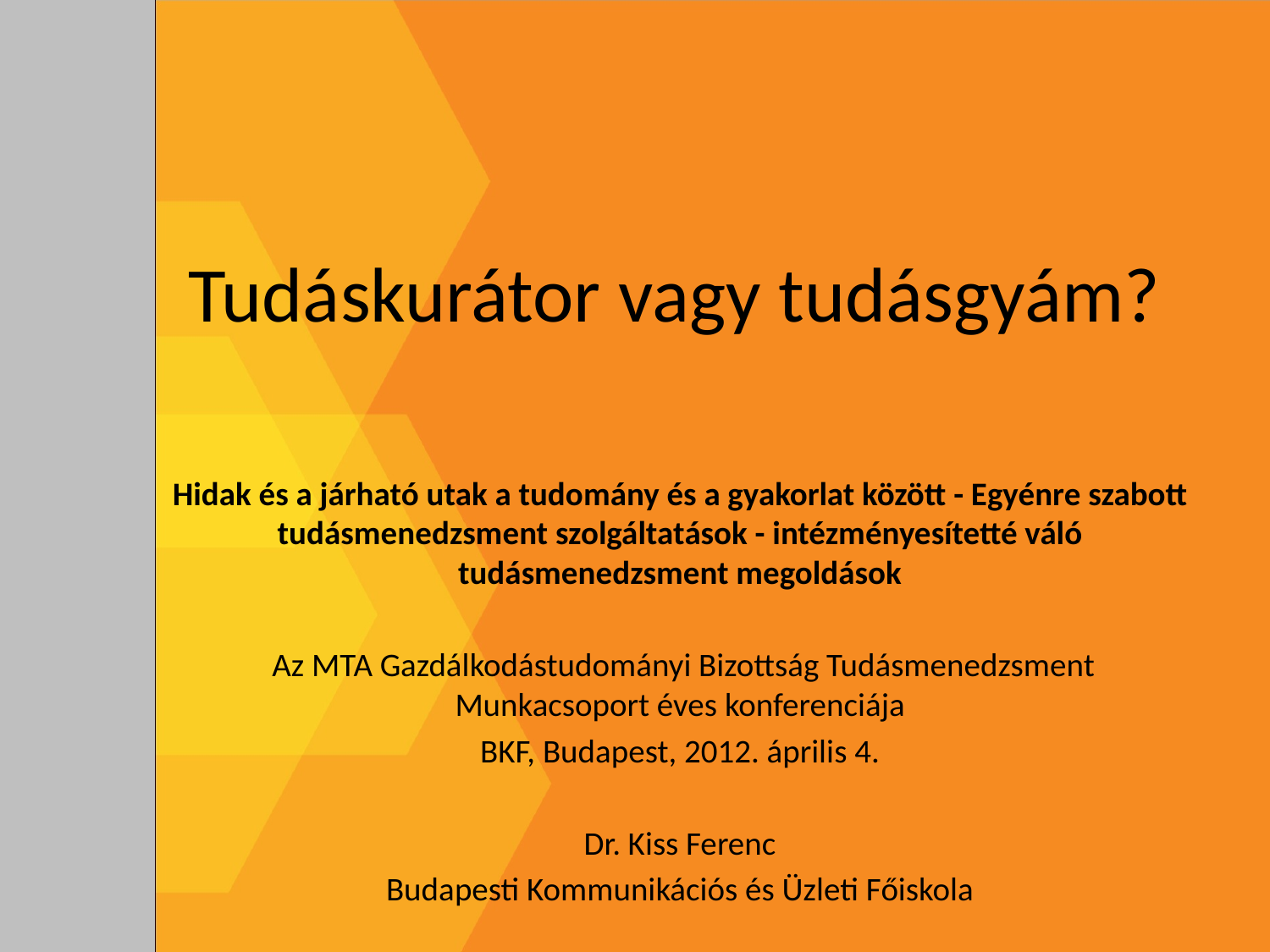

# Tudáskurátor vagy tudásgyám?
Hidak és a járható utak a tudomány és a gyakorlat között - Egyénre szabott tudásmenedzsment szolgáltatások - intézményesítetté váló tudásmenedzsment megoldások

 Az MTA Gazdálkodástudományi Bizottság Tudásmenedzsment Munkacsoport éves konferenciája
BKF, Budapest, 2012. április 4.

Dr. Kiss Ferenc
Budapesti Kommunikációs és Üzleti Főiskola